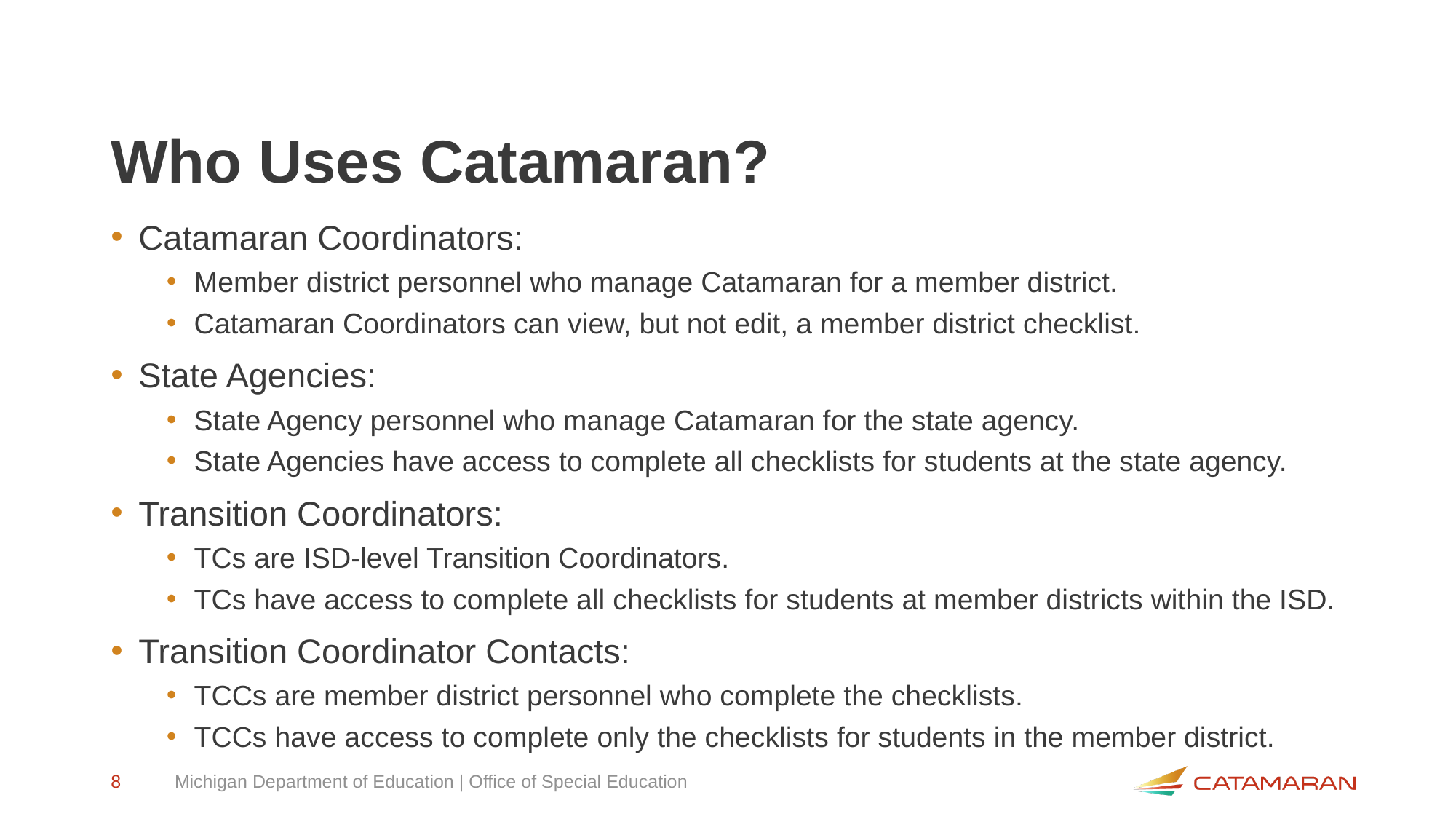

# Who Uses Catamaran?
Catamaran Coordinators:
Member district personnel who manage Catamaran for a member district.
Catamaran Coordinators can view, but not edit, a member district checklist.
State Agencies:
State Agency personnel who manage Catamaran for the state agency.
State Agencies have access to complete all checklists for students at the state agency.
Transition Coordinators:
TCs are ISD-level Transition Coordinators.
TCs have access to complete all checklists for students at member districts within the ISD.
Transition Coordinator Contacts:
TCCs are member district personnel who complete the checklists.
TCCs have access to complete only the checklists for students in the member district.
8
Michigan Department of Education | Office of Special Education